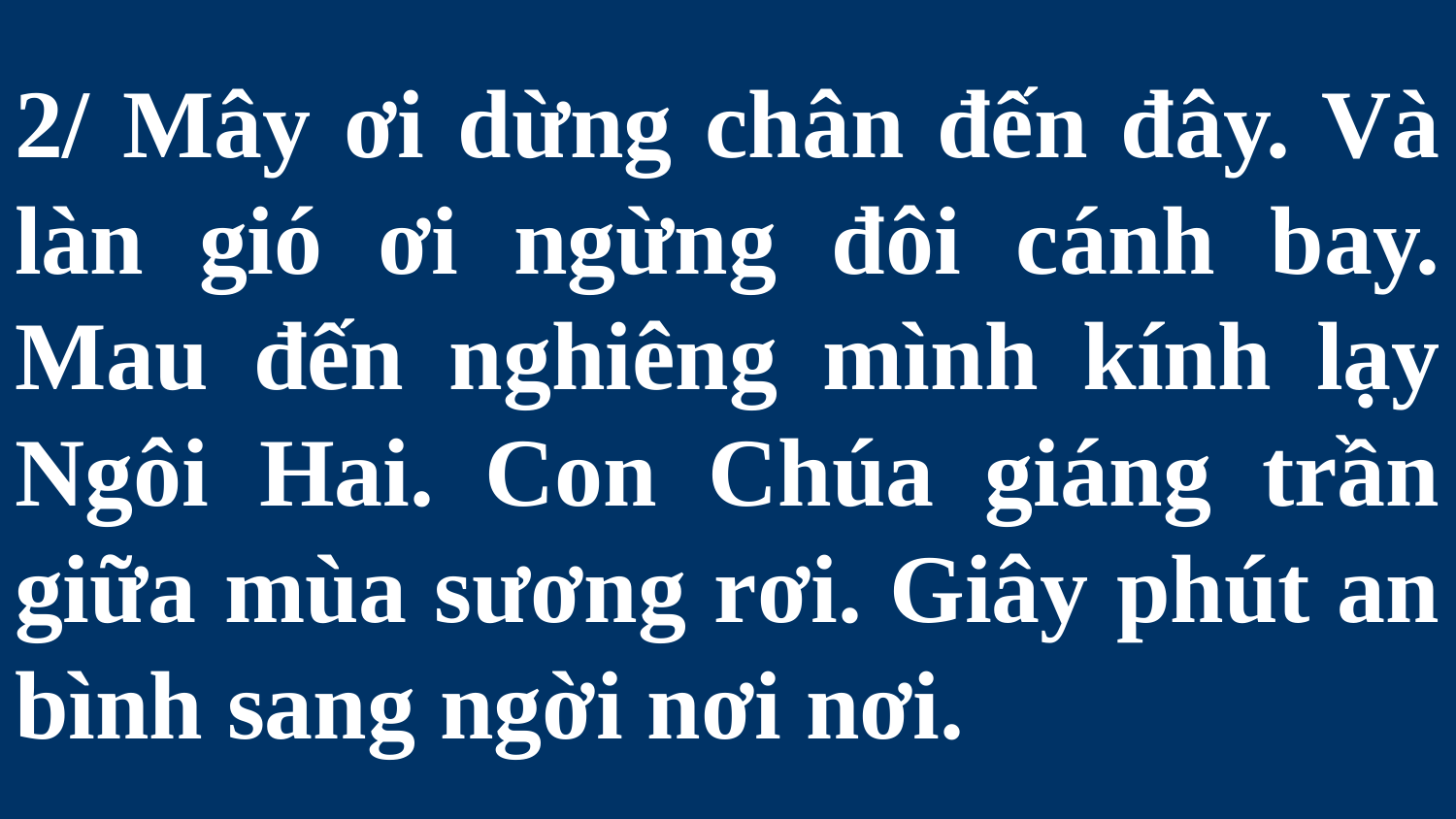

# 2/ Mây ơi dừng chân đến đây. Và làn gió ơi ngừng đôi cánh bay. Mau đến nghiêng mình kính lạy Ngôi Hai. Con Chúa giáng trần giữa mùa sương rơi. Giây phút an bình sang ngời nơi nơi.